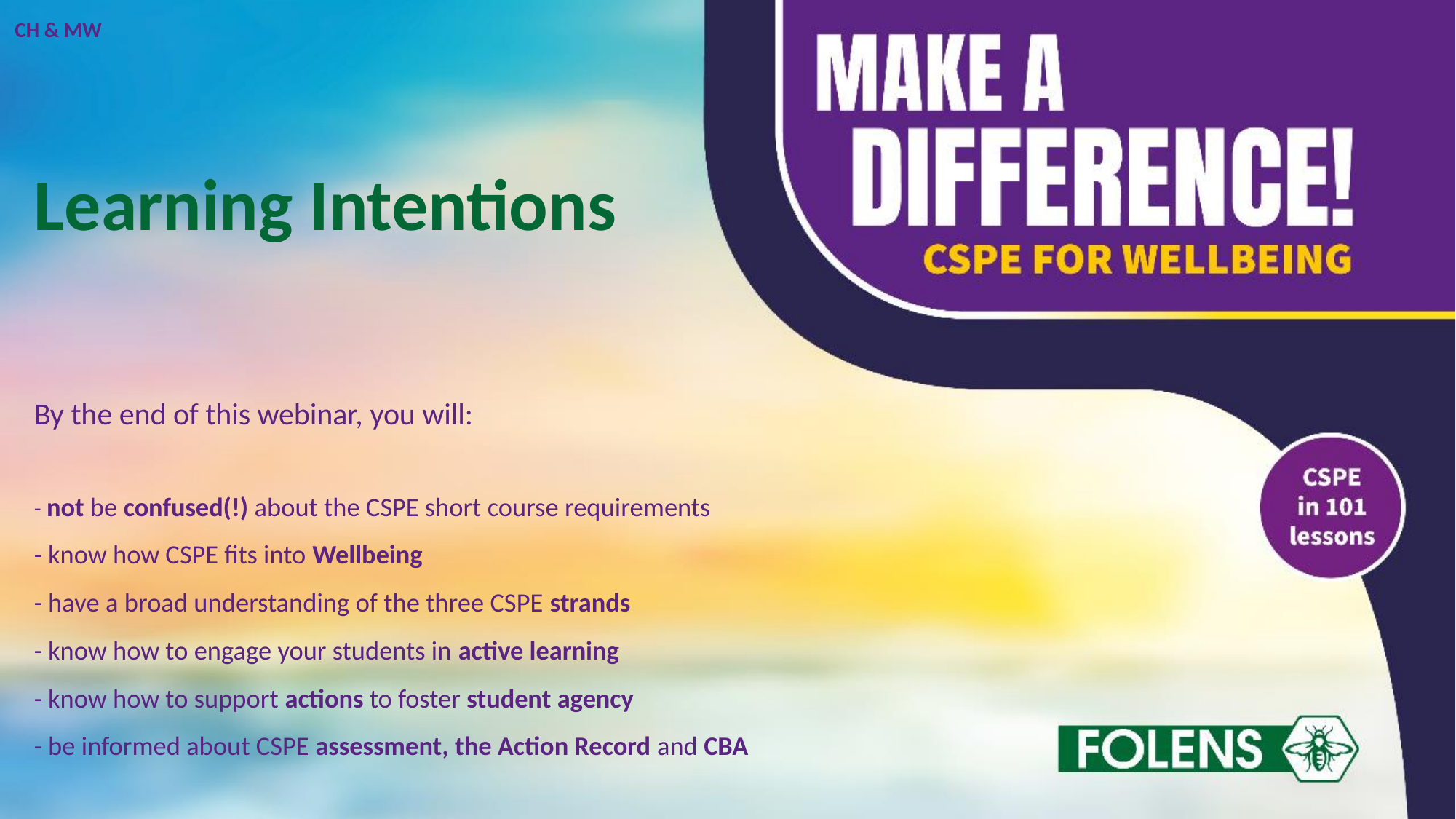

CH & MW
Learning Intentions
# By the end of this webinar, you will: - not be confused(!) about the CSPE short course requirements - know how CSPE fits into Wellbeing - have a broad understanding of the three CSPE strands - know how to engage your students in active learning - know how to support actions to foster student agency - be informed about CSPE assessment, the Action Record and CBA